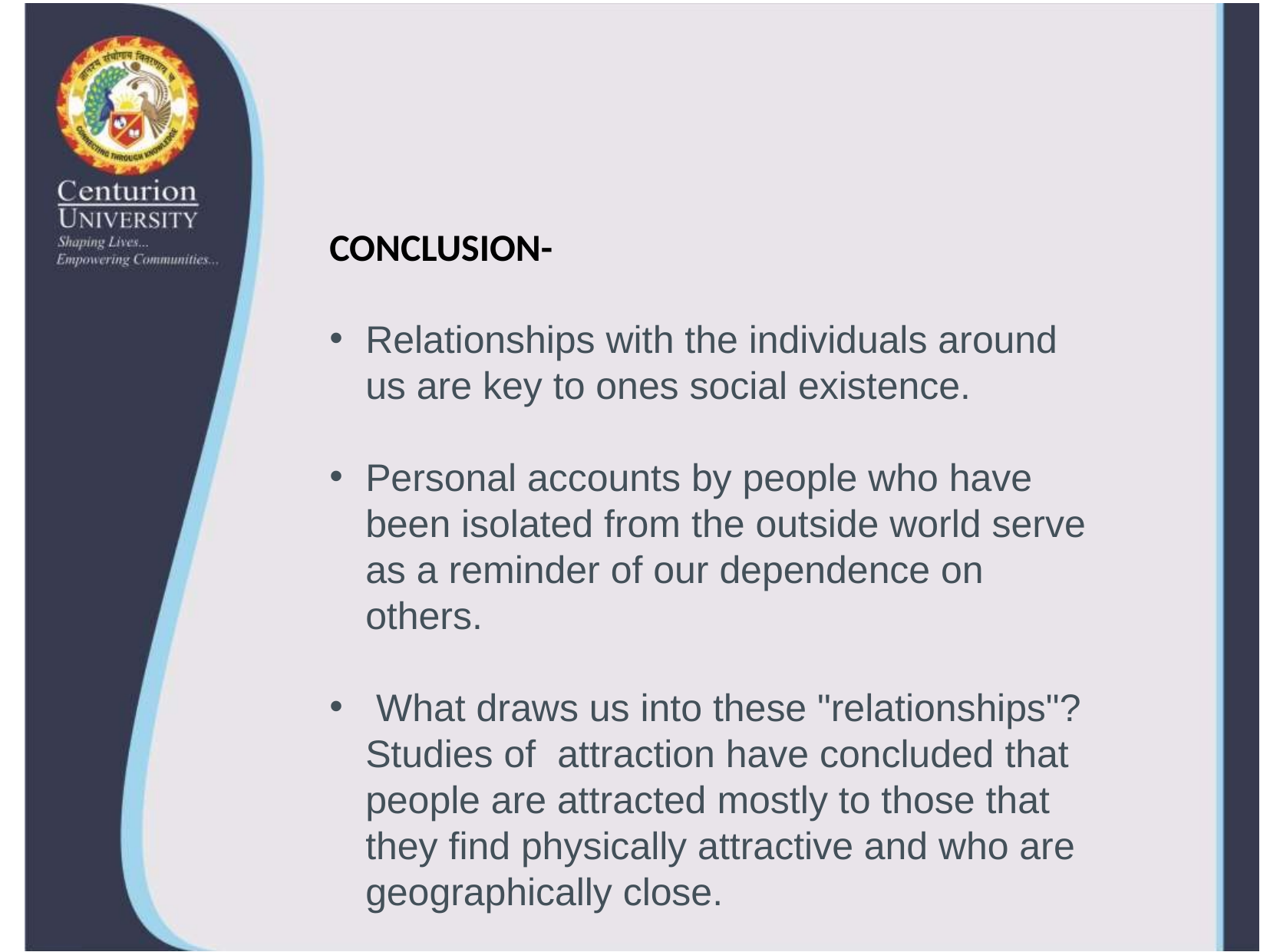

CONCLUSION-

Relationships with the individuals around us are key to ones social existence.

Personal accounts by people who have been isolated from the outside world serve as a reminder of our dependence on others.

 What draws us into these "relationships"? Studies of  attraction have concluded that people are attracted mostly to those that they find physically attractive and who are geographically close.